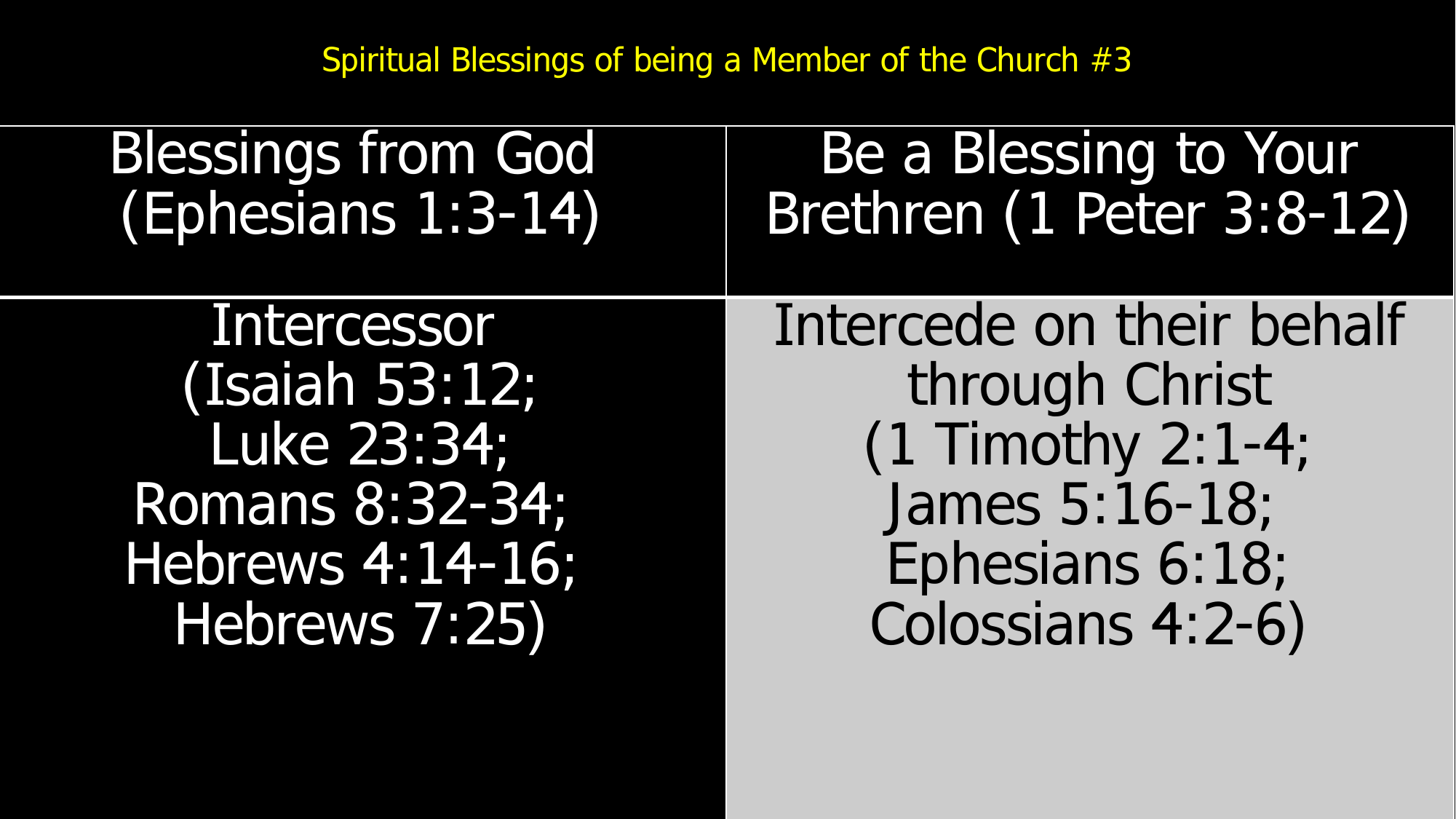

# Spiritual Blessings of being a Member of the Church #3
| Blessings from God (Ephesians 1:3-14) | Be a Blessing to Your Brethren (1 Peter 3:8-12) |
| --- | --- |
| Intercessor (Isaiah 53:12; Luke 23:34; Romans 8:32-34; Hebrews 4:14-16; Hebrews 7:25) | Intercede on their behalf through Christ (1 Timothy 2:1-4; James 5:16-18; Ephesians 6:18; Colossians 4:2-6) |